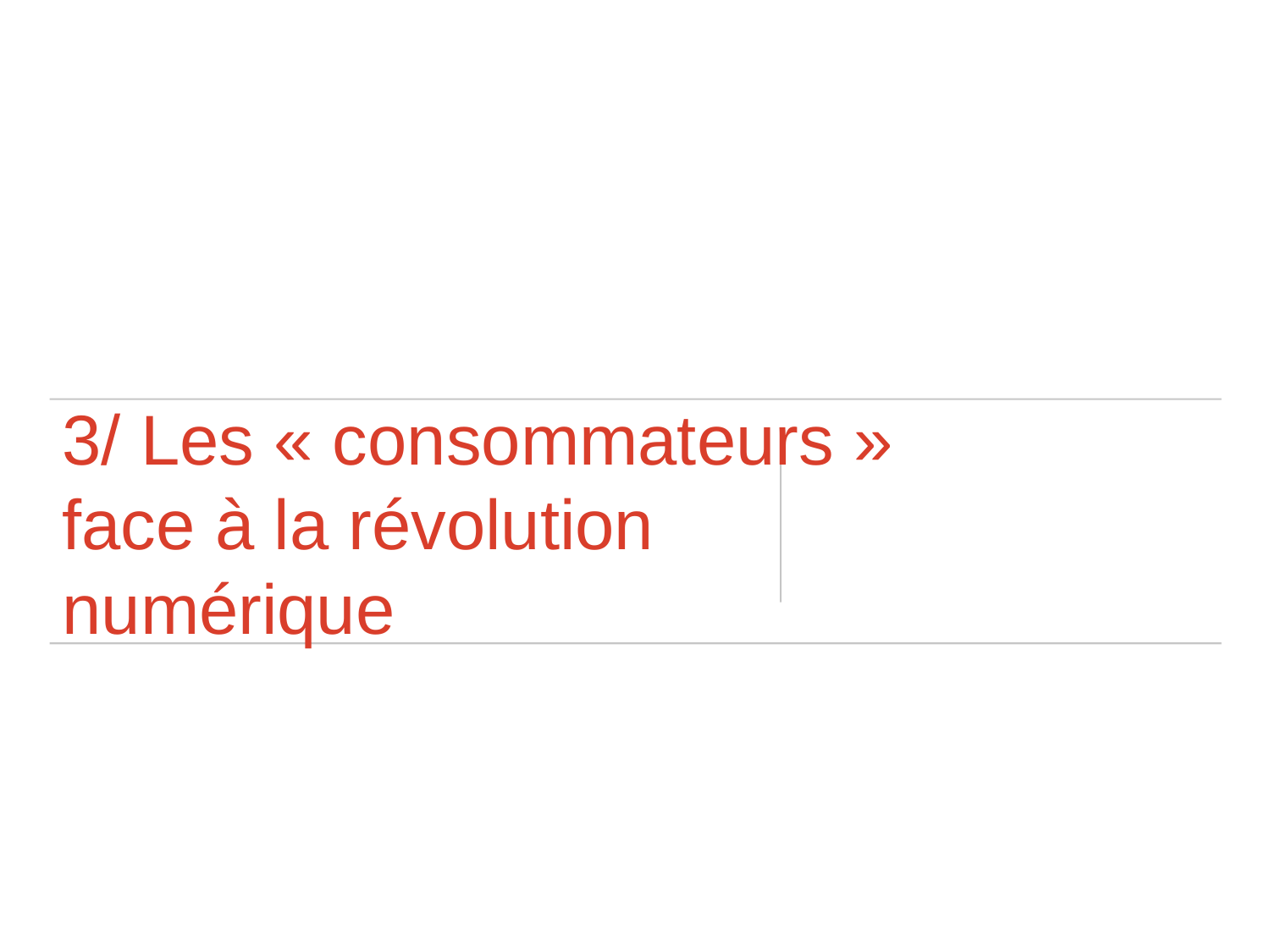

# 3/ Les « consommateurs » face à la révolution numérique